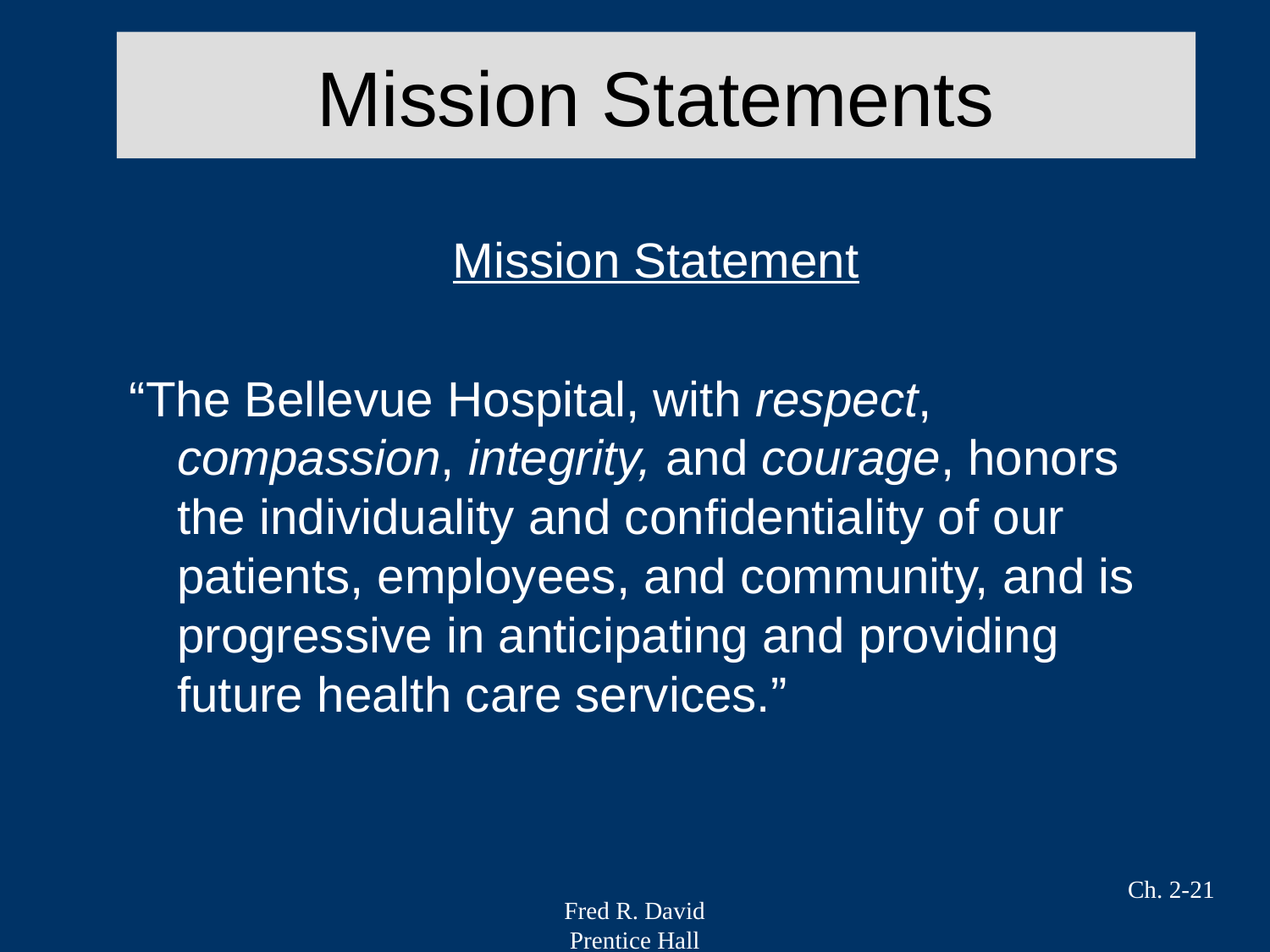

# Mission Statements
Mission Statement

“The Bellevue Hospital, with respect, compassion, integrity, and courage, honors the individuality and confidentiality of our patients, employees, and community, and is progressive in anticipating and providing future health care services.”
Ch. 2-21
Fred R. David
Prentice Hall